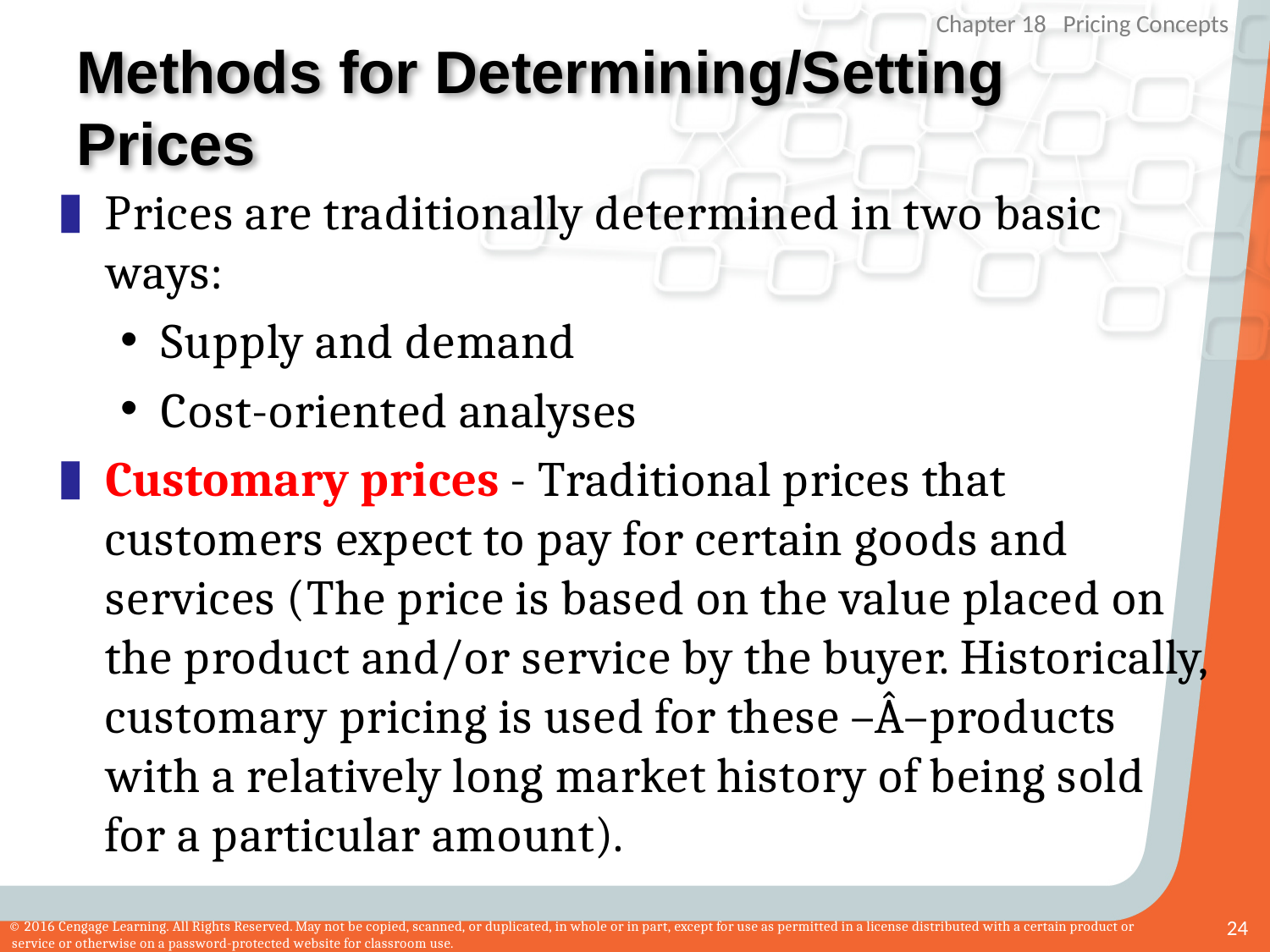

# Methods for Determining/Setting Prices
Prices are traditionally determined in two basic ways:
Supply and demand
Cost-oriented analyses
Customary prices - Traditional prices that customers expect to pay for certain goods and services (The price is based on the value placed on the product and/or service by the buyer. Historically, customary pricing is used for these –Â–products with a relatively long market history of being sold for a particular amount).

24